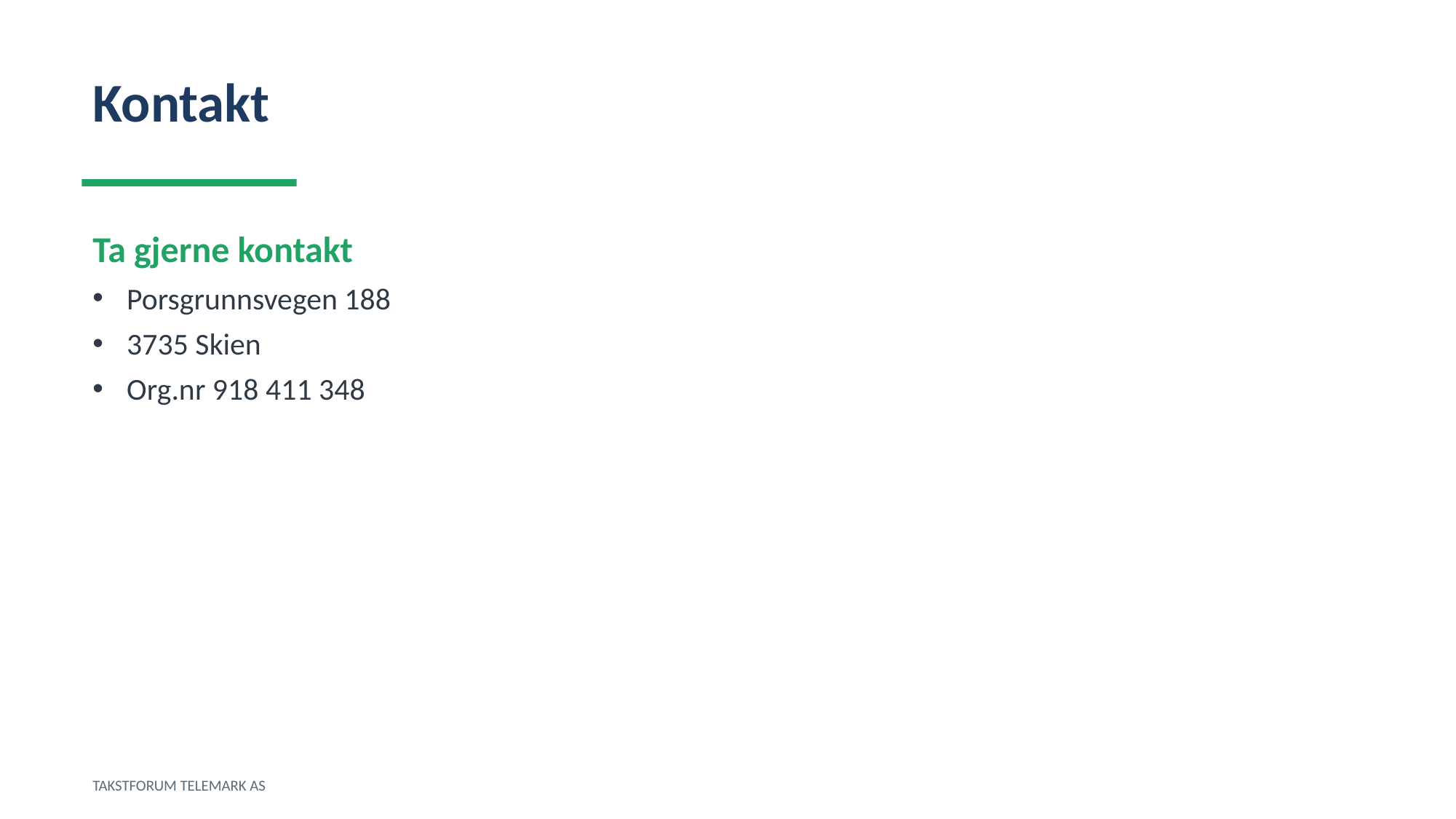

Kontakt

Ta gjerne kontakt
Porsgrunnsvegen 188
3735 Skien
Org.nr 918 411 348
TAKSTFORUM TELEMARK AS